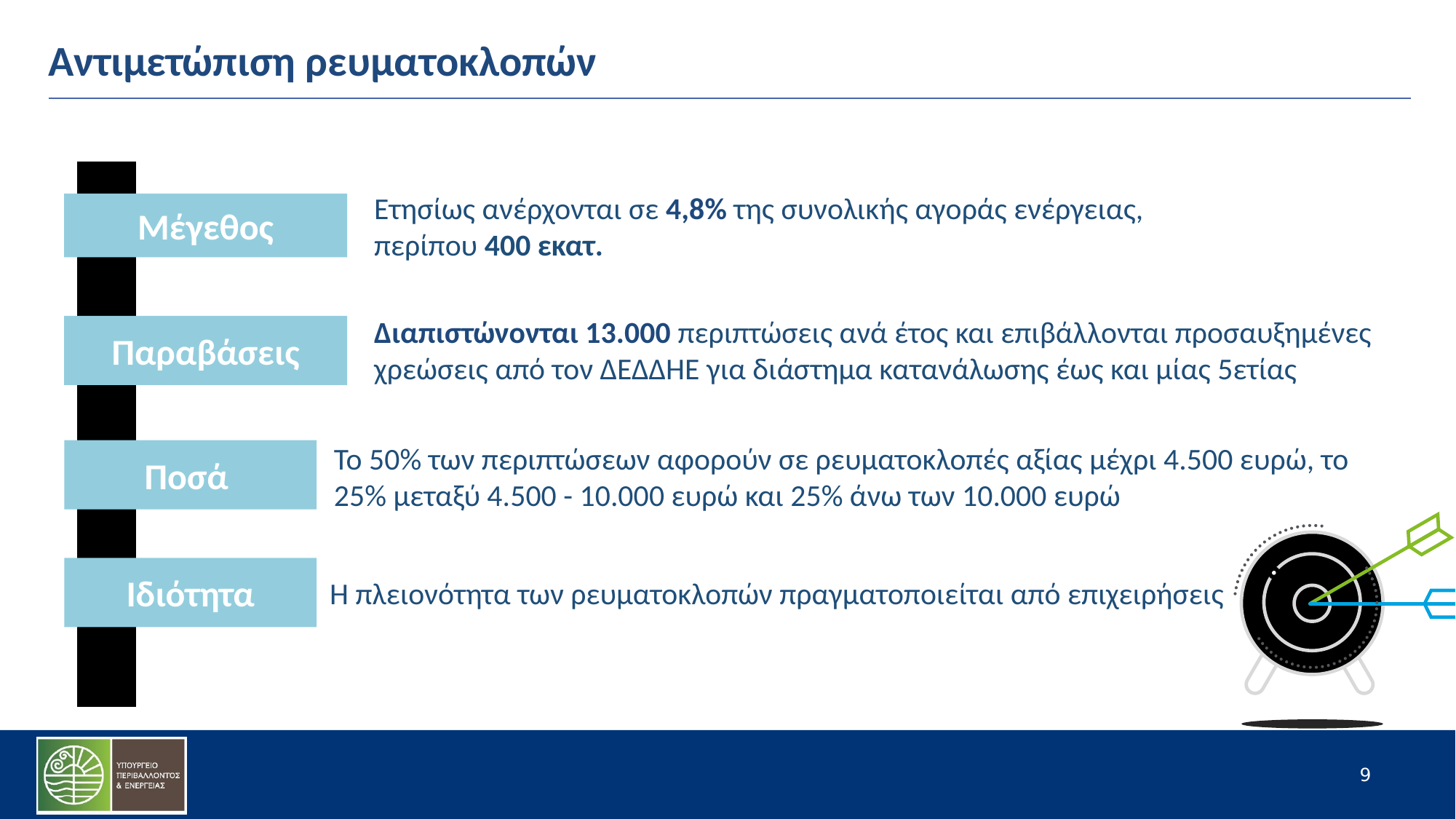

# Αντιμετώπιση ρευματοκλοπών

Ετησίως ανέρχονται σε 4,8% της συνολικής αγοράς ενέργειας,
περίπου 400 εκατ.
Μέγεθος
Διαπιστώνονται 13.000 περιπτώσεις ανά έτος και επιβάλλονται προσαυξημένες χρεώσεις από τον ΔΕΔΔΗΕ για διάστημα κατανάλωσης έως και μίας 5ετίας
Παραβάσεις
Το 50% των περιπτώσεων αφορούν σε ρευματοκλοπές αξίας μέχρι 4.500 ευρώ, το 25% μεταξύ 4.500 - 10.000 ευρώ και 25% άνω των 10.000 ευρώ
Ποσά

Ιδιότητα
Η πλειονότητα των ρευματοκλοπών πραγματοποιείται από επιχειρήσεις
9